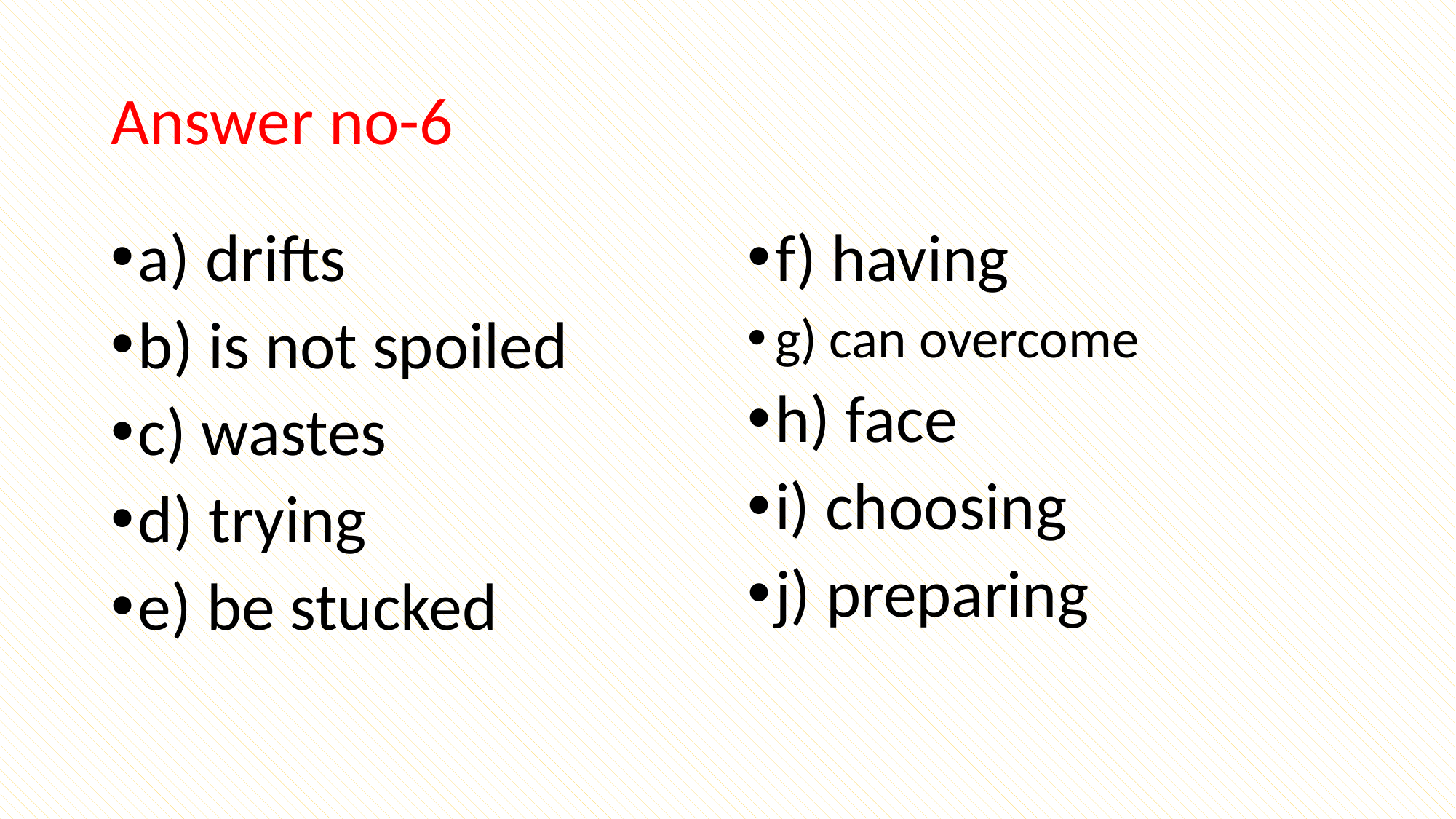

# Answer no-6
a) drifts
b) is not spoiled
c) wastes
d) trying
e) be stucked
f) having
g) can overcome
h) face
i) choosing
j) preparing